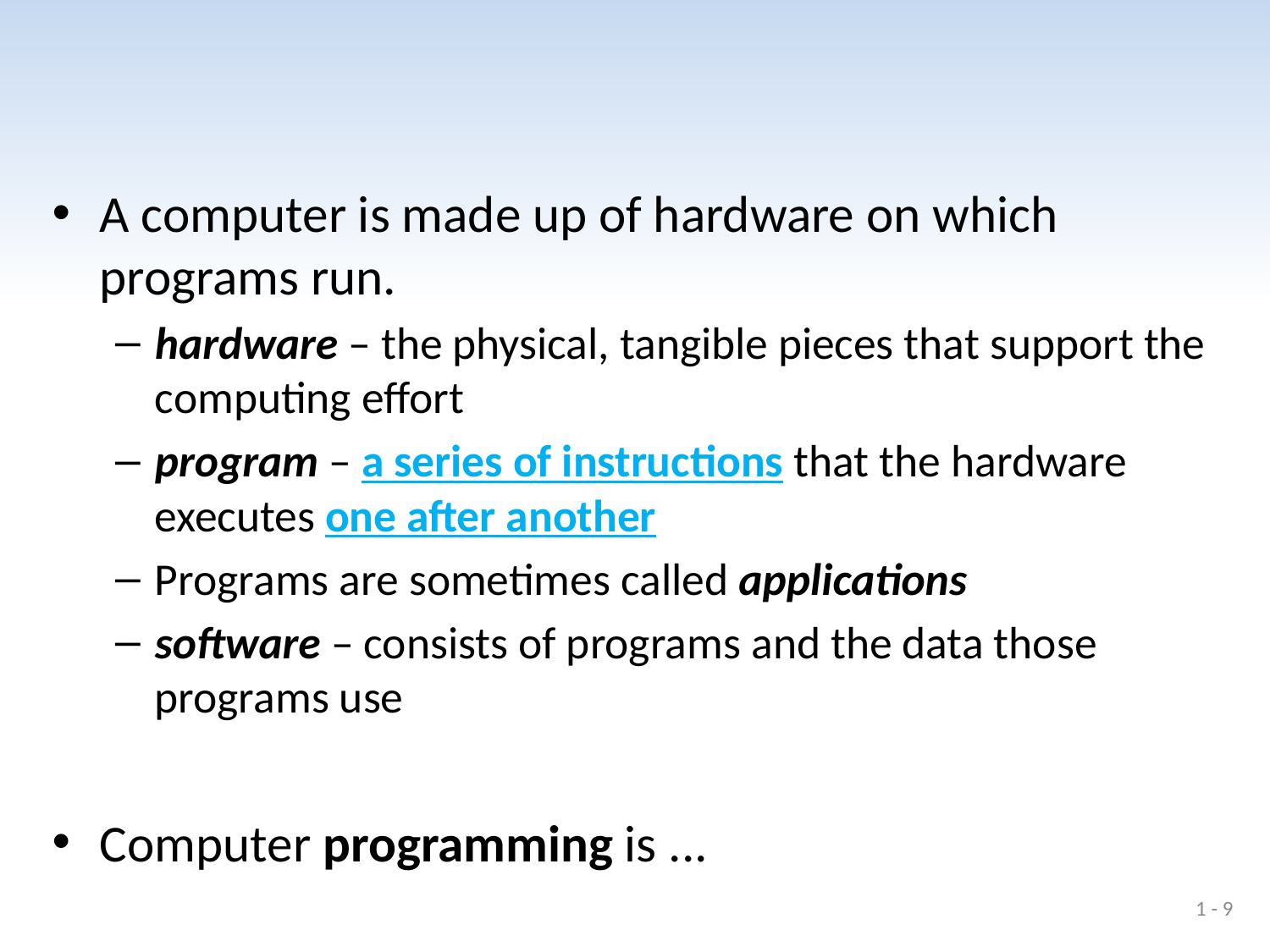

#
A computer is made up of hardware on which programs run.
hardware – the physical, tangible pieces that support the computing effort
program – a series of instructions that the hardware executes one after another
Programs are sometimes called applications
software – consists of programs and the data those programs use

Computer programming is ...
1 - 9